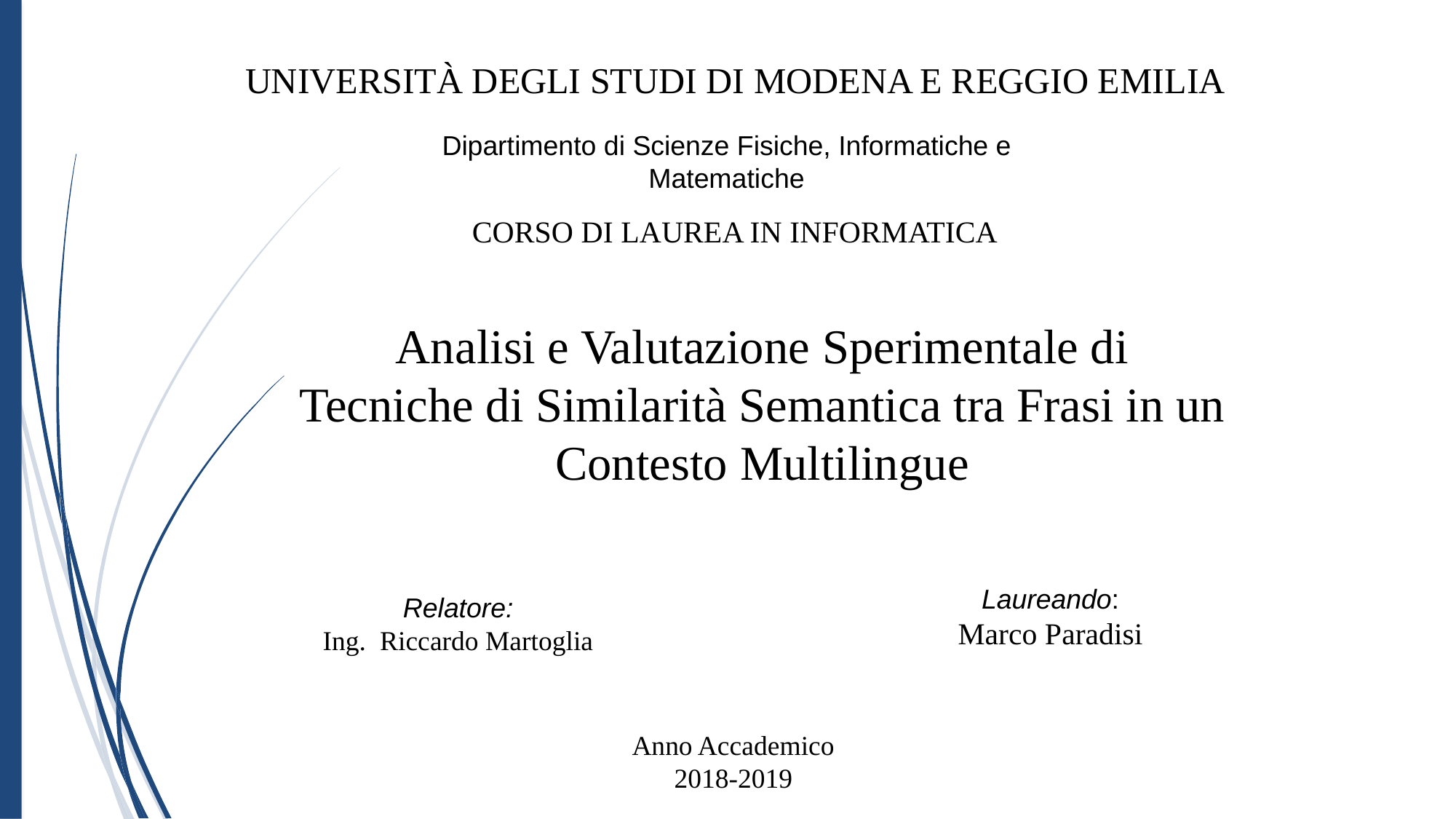

UNIVERSITÀ DEGLI STUDI DI MODENA E REGGIO EMILIA
Dipartimento di Scienze Fisiche, Informatiche e
Matematiche
CORSO DI LAUREA IN INFORMATICA
Analisi e Valutazione Sperimentale di
Tecniche di Similarità Semantica tra Frasi in un Contesto Multilingue

Laureando:
Marco Paradisi
Relatore:
Ing.  Riccardo Martoglia
Anno Accademico
2018-2019